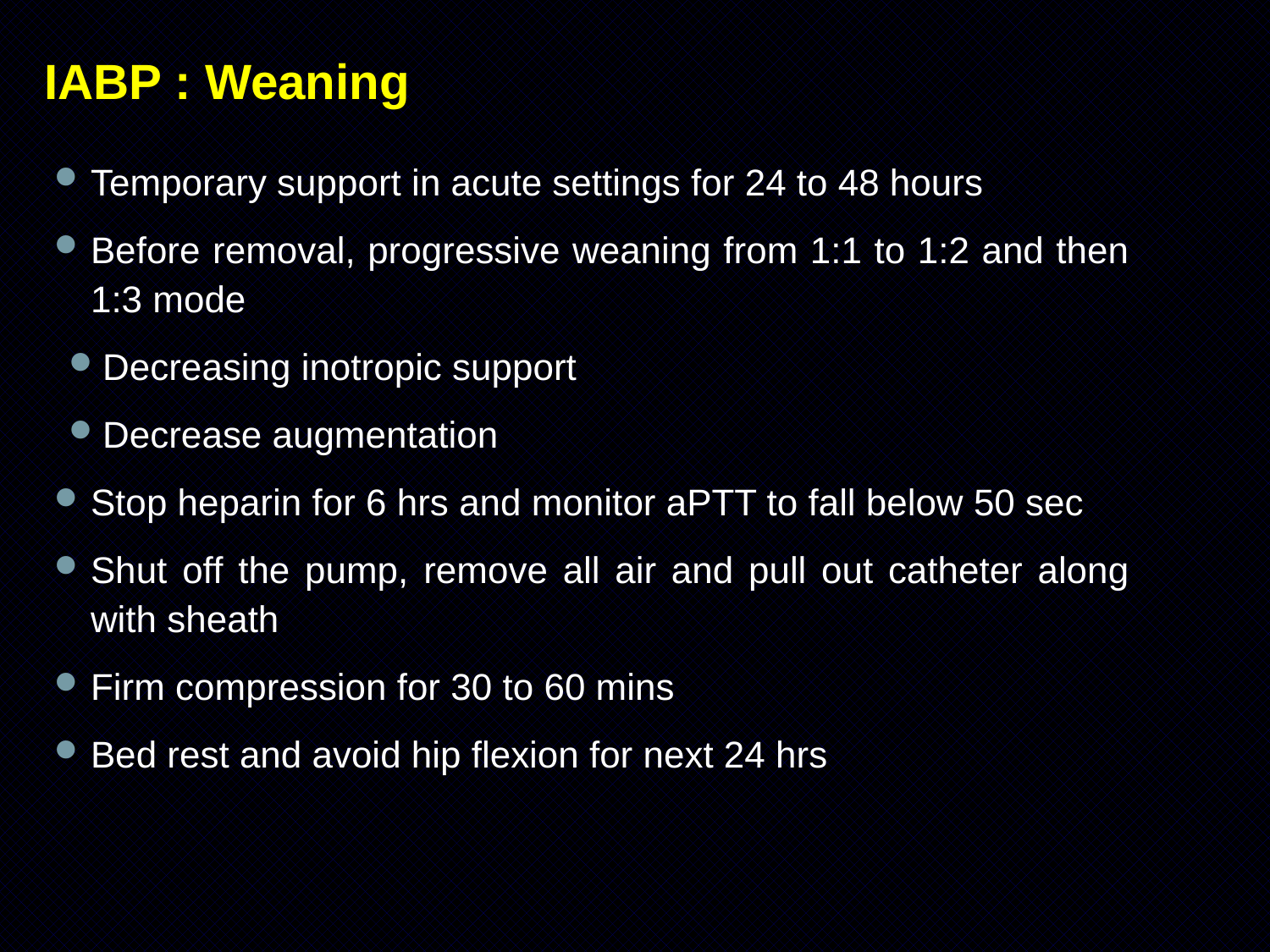

IABP : Weaning
Temporary support in acute settings for 24 to 48 hours
Before removal, progressive weaning from 1:1 to 1:2 and then 1:3 mode
Decreasing inotropic support
Decrease augmentation
Stop heparin for 6 hrs and monitor aPTT to fall below 50 sec
Shut off the pump, remove all air and pull out catheter along with sheath
Firm compression for 30 to 60 mins
Bed rest and avoid hip flexion for next 24 hrs